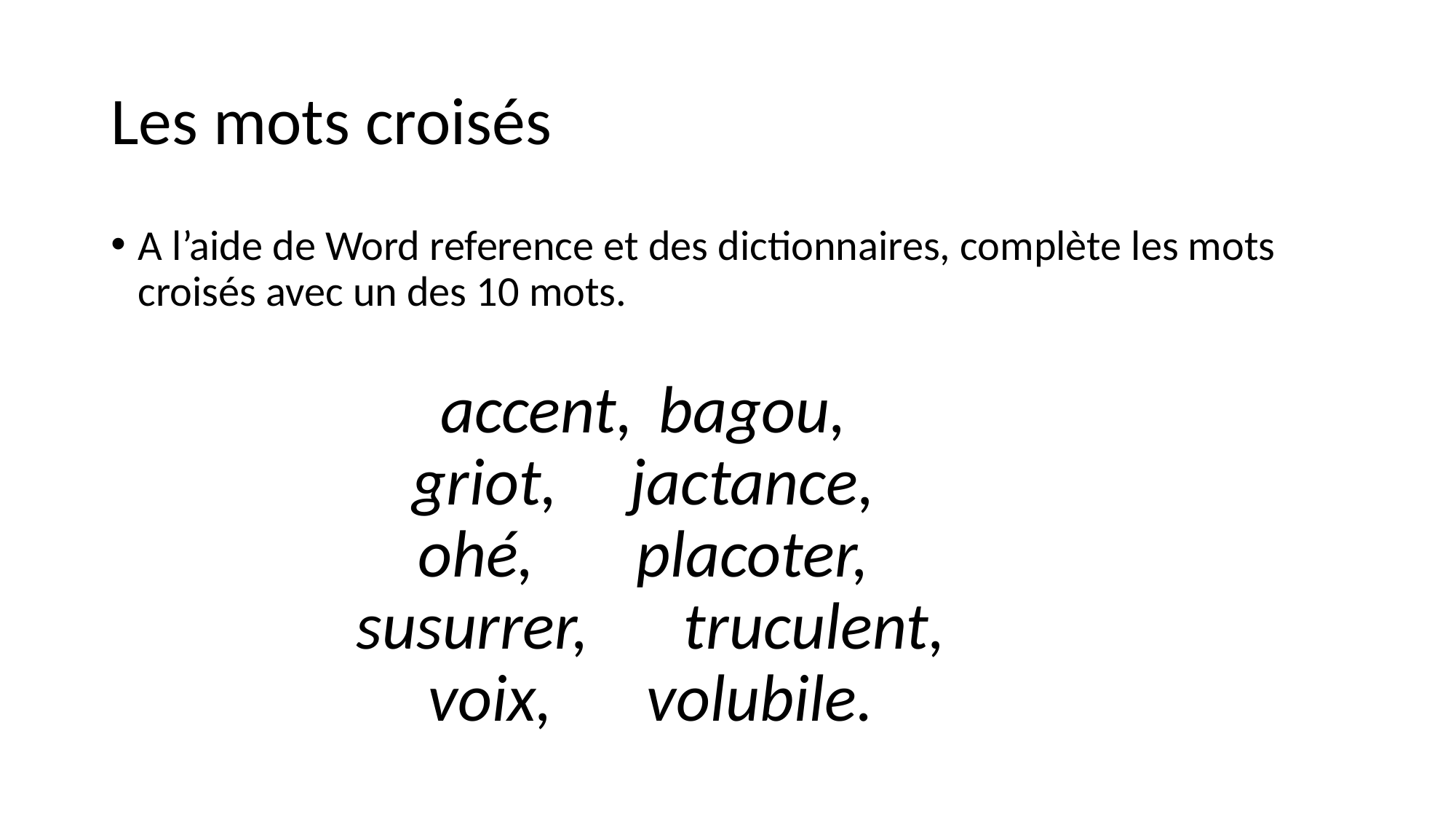

# Les mots croisés
A l’aide de Word reference et des dictionnaires, complète les mots croisés avec un des 10 mots.
accent, 	bagou,
griot, 	jactance,
ohé, 	placoter,
susurrer, 	truculent,
voix, 	volubile.